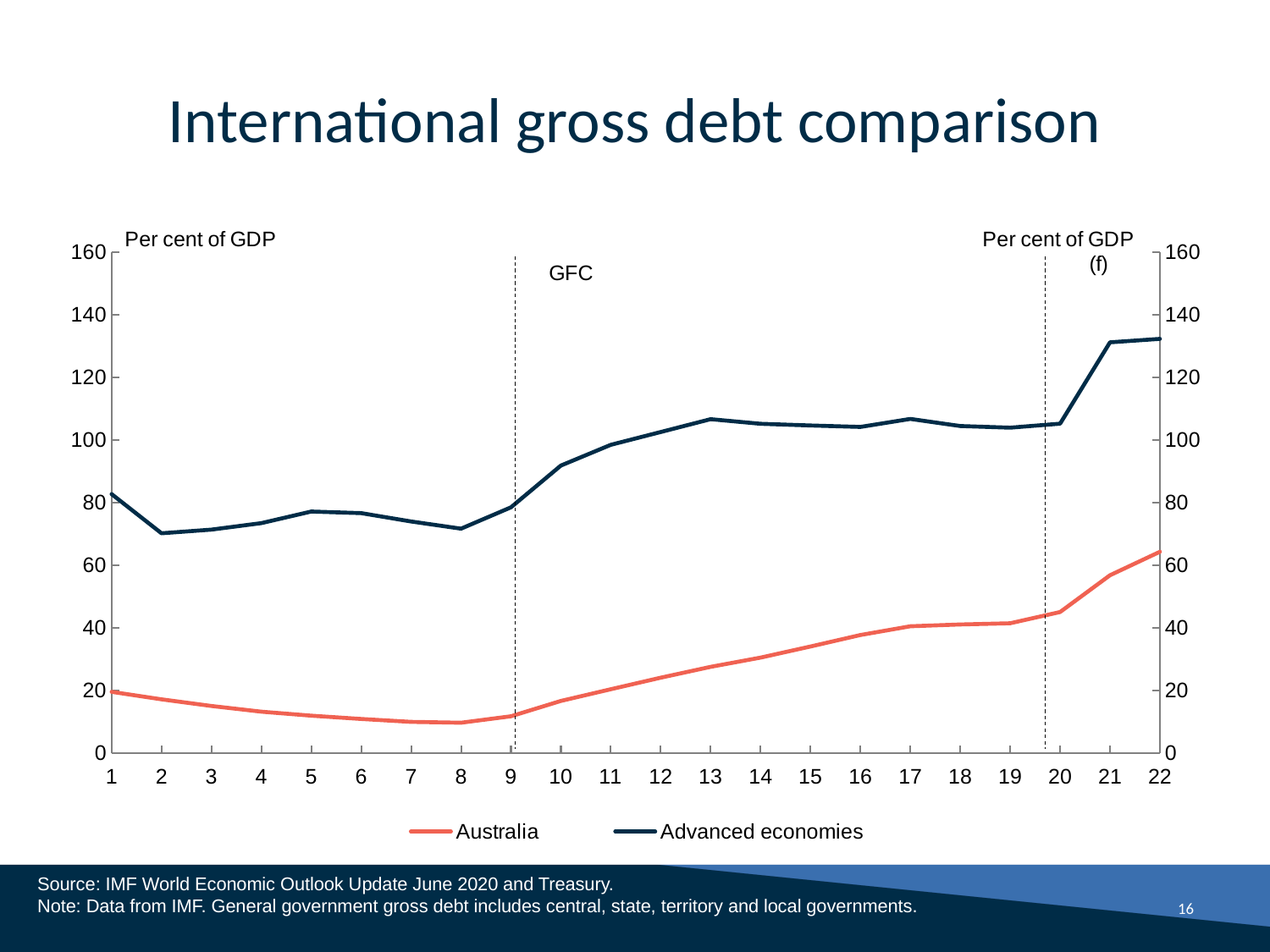

# International gross debt comparison

### Chart

| Category | Minimum | Australia | Advanced economies |  |
|---|---|---|---|---|
Source: IMF World Economic Outlook Update June 2020 and Treasury.
Note: Data from IMF. General government gross debt includes central, state, territory and local governments.
16